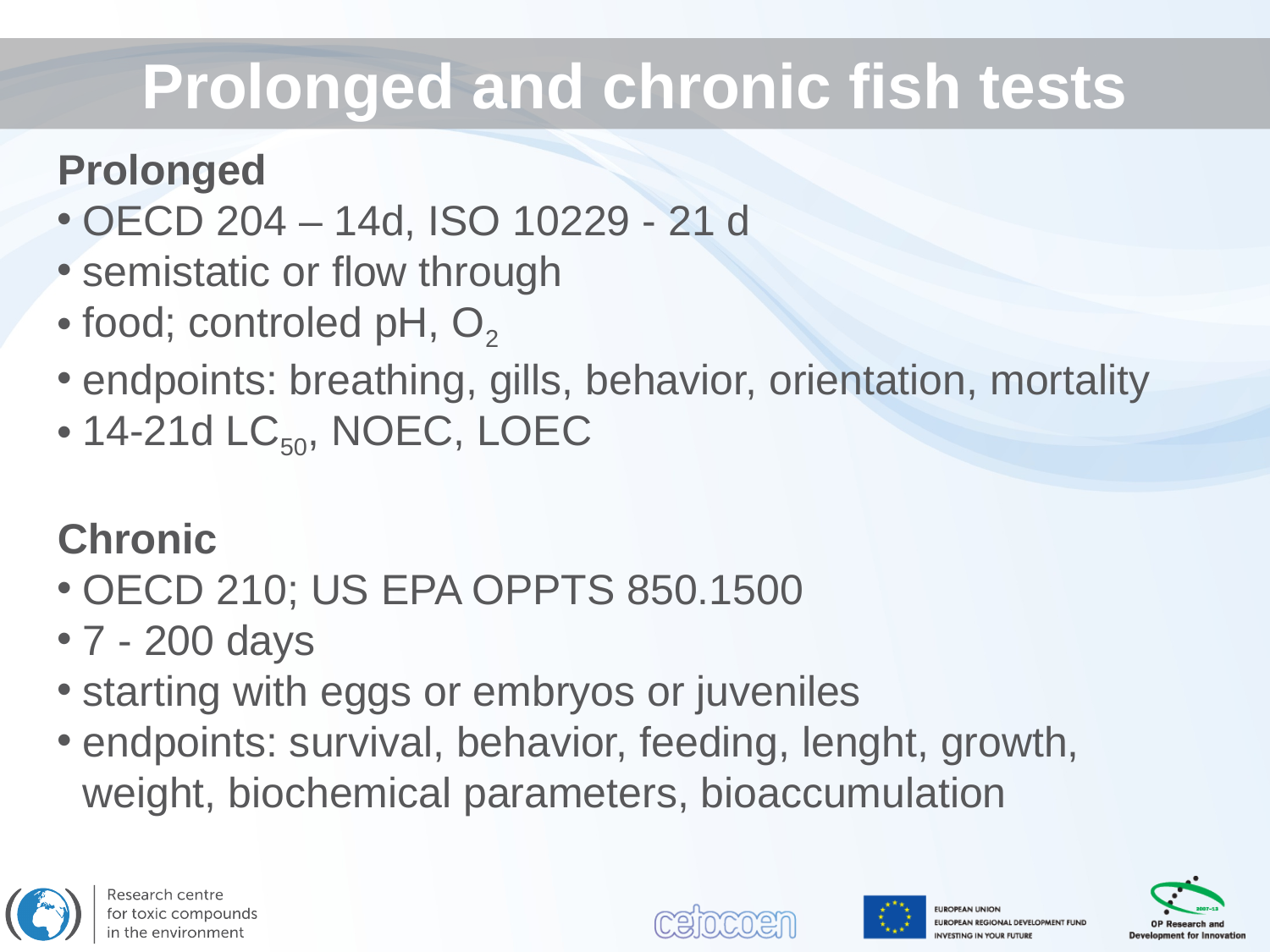

# Prolonged and chronic fish tests
Prolonged
OECD 204 – 14d, ISO 10229 - 21 d
semistatic or flow through
food; controled pH, O2
endpoints: breathing, gills, behavior, orientation, mortality
14-21d LC50, NOEC, LOEC

Chronic
OECD 210; US EPA OPPTS 850.1500
7 - 200 days
starting with eggs or embryos or juveniles
endpoints: survival, behavior, feeding, lenght, growth, weight, biochemical parameters, bioaccumulation